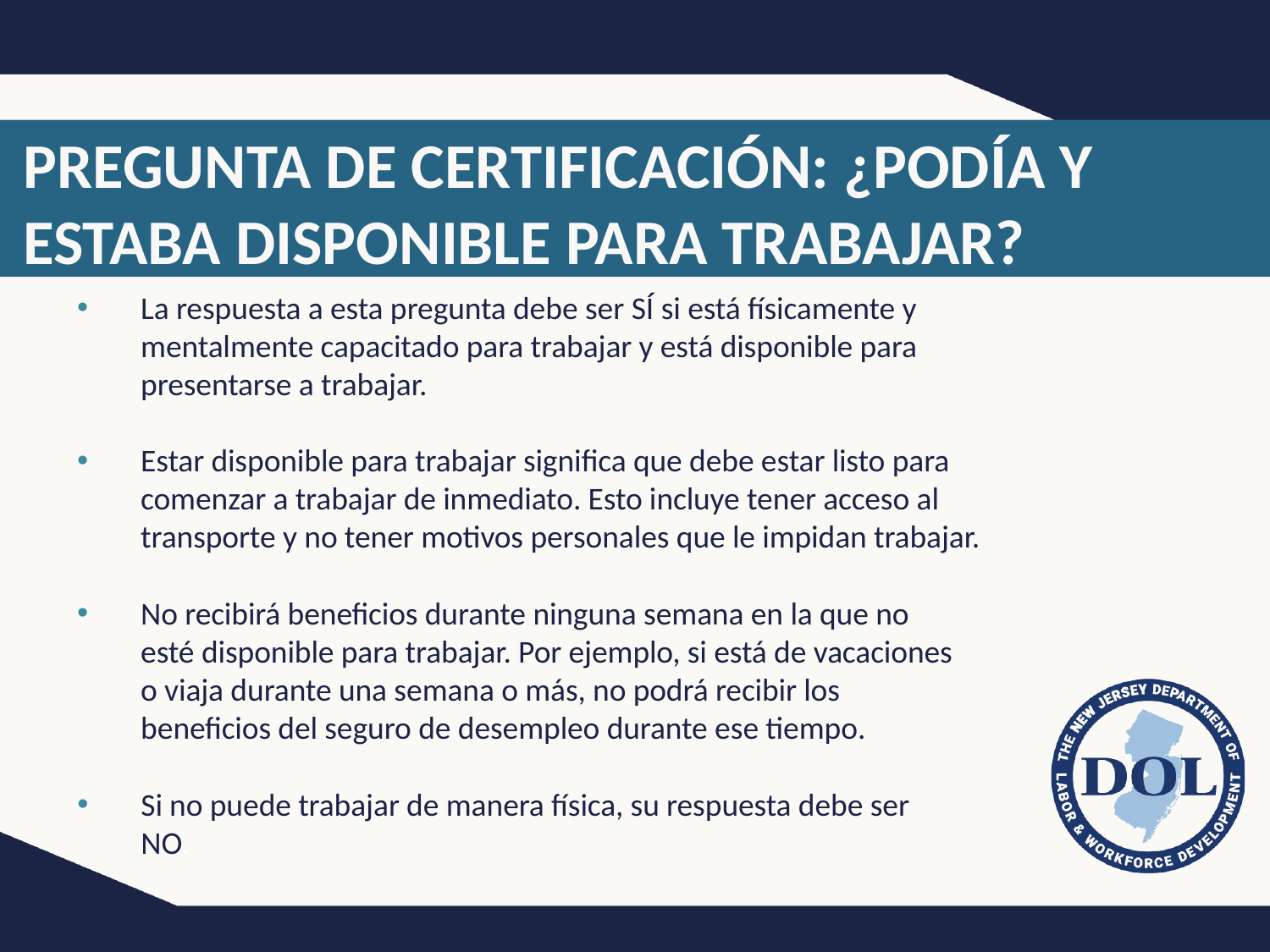

# PREGUNTA DE CERTIFICACIÓN: ¿PODÍA Y ESTABA DISPONIBLE PARA TRABAJAR?
La respuesta a esta pregunta debe ser SÍ si está físicamente y mentalmente capacitado para trabajar y está disponible para presentarse a trabajar.

Estar disponible para trabajar significa que debe estar listo para comenzar a trabajar de inmediato. Esto incluye tener acceso al transporte y no tener motivos personales que le impidan trabajar.

No recibirá beneficios durante ninguna semana en la que no esté disponible para trabajar. Por ejemplo, si está de vacaciones o viaja durante una semana o más, no podrá recibir los beneficios del seguro de desempleo durante ese tiempo.

Si no puede trabajar de manera física, su respuesta debe ser NO.